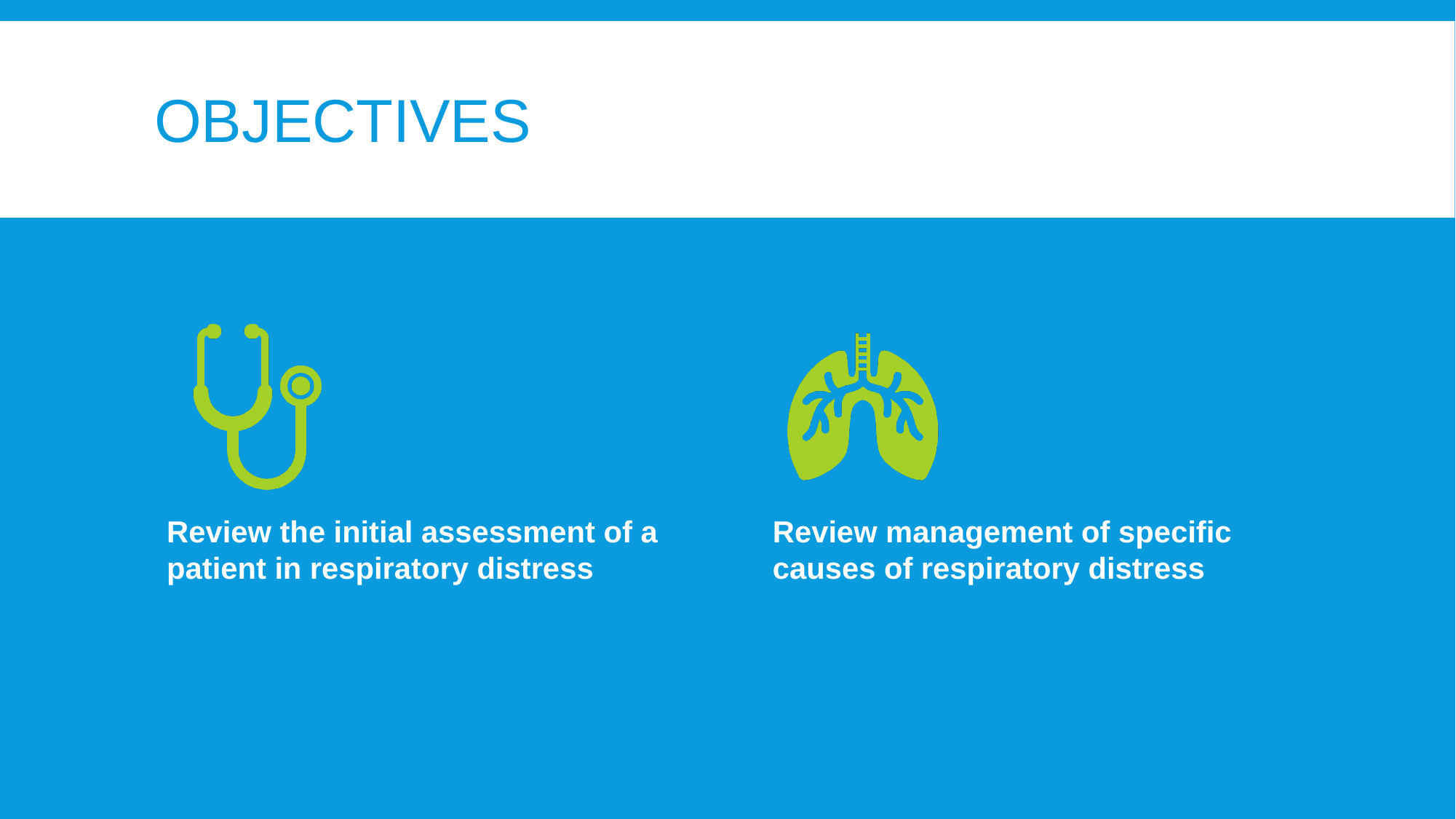

# Objectives
Review the initial assessment of a patient in respiratory distress
Review management of specific causes of respiratory distress